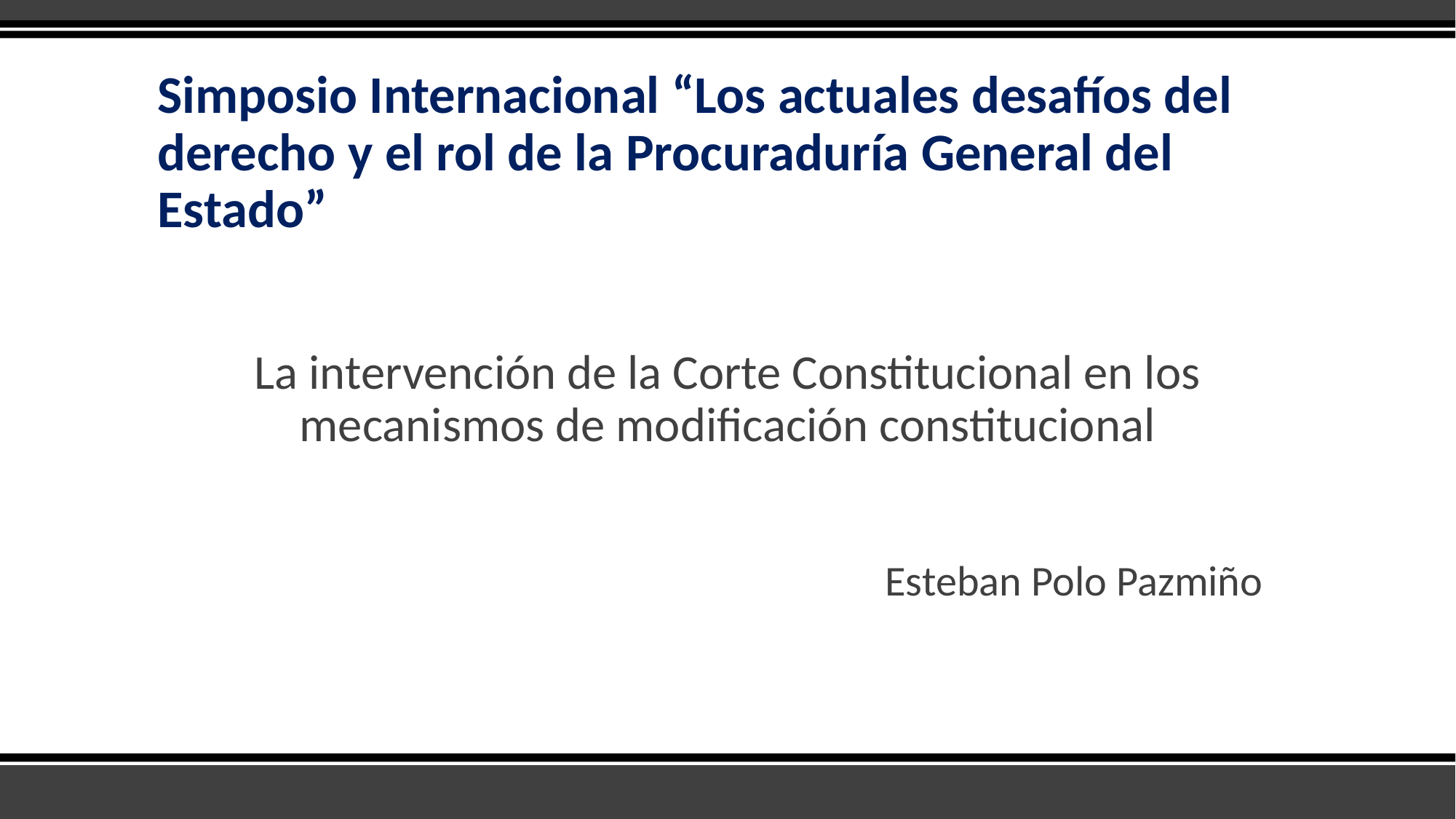

# Simposio Internacional “Los actuales desafíos del derecho y el rol de la Procuraduría General del Estado”
La intervención de la Corte Constitucional en los mecanismos de modificación constitucional

Esteban Polo Pazmiño